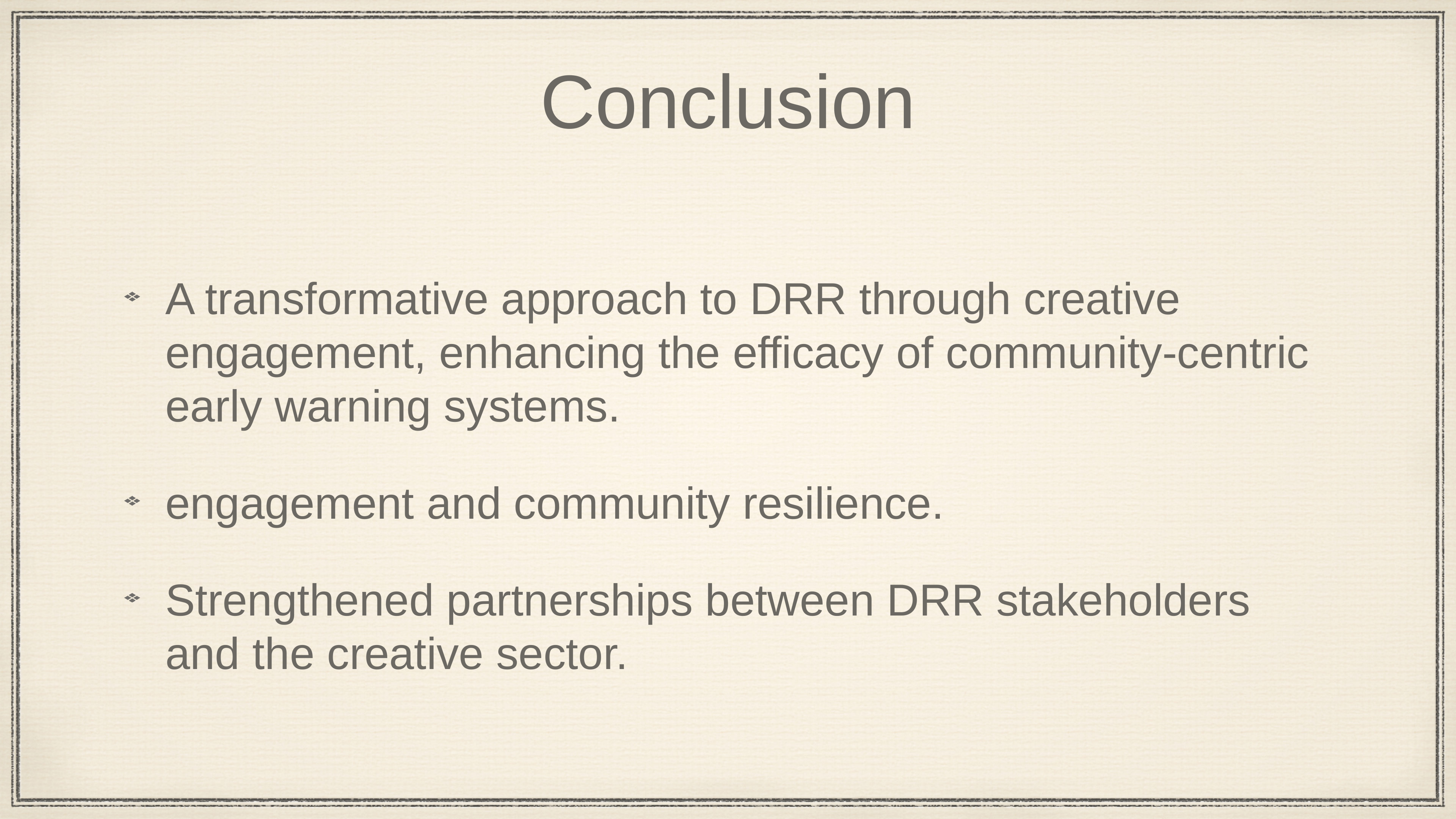

# Conclusion
A transformative approach to DRR through creative engagement, enhancing the efficacy of community-centric early warning systems.
engagement and community resilience.
Strengthened partnerships between DRR stakeholders and the creative sector.